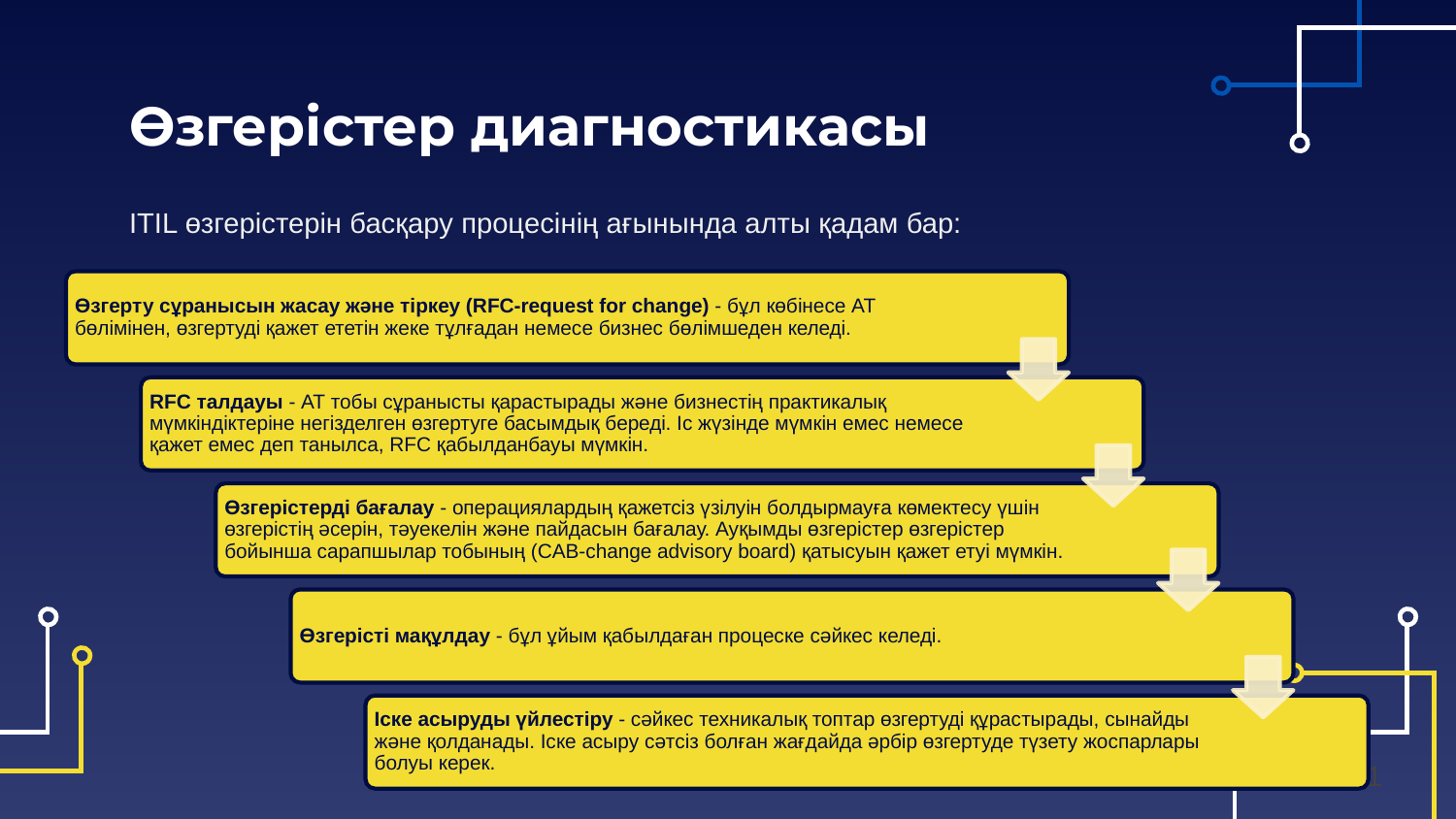

# Өзгерістер диагностикасы
ITIL өзгерістерін басқару процесінің ағынында алты қадам бар:

Өзгерту сұранысын жасау және тіркеу (RFC-request for change) - бұл көбінесе АТ бөлімінен, өзгертуді қажет ететін жеке тұлғадан немесе бизнес бөлімшеден келеді.

RFC талдауы - АТ тобы сұранысты қарастырады және бизнестің практикалық мүмкіндіктеріне негізделген өзгертуге басымдық береді. Іс жүзінде мүмкін емес немесе қажет емес деп танылса, RFC қабылданбауы мүмкін.

Өзгерістерді бағалау - операциялардың қажетсіз үзілуін болдырмауға көмектесу үшін өзгерістің әсерін, тәуекелін және пайдасын бағалау. Ауқымды өзгерістер өзгерістер бойынша сарапшылар тобының (CAB-change advisory board) қатысуын қажет етуі мүмкін.

Өзгерісті мақұлдау - бұл ұйым қабылдаған процеске сәйкес келеді.

Іске асыруды үйлестіру - сәйкес техникалық топтар өзгертуді құрастырады, сынайды және қолданады. Іске асыру сәтсіз болған жағдайда әрбір өзгертуде түзету жоспарлары болуы керек.
11